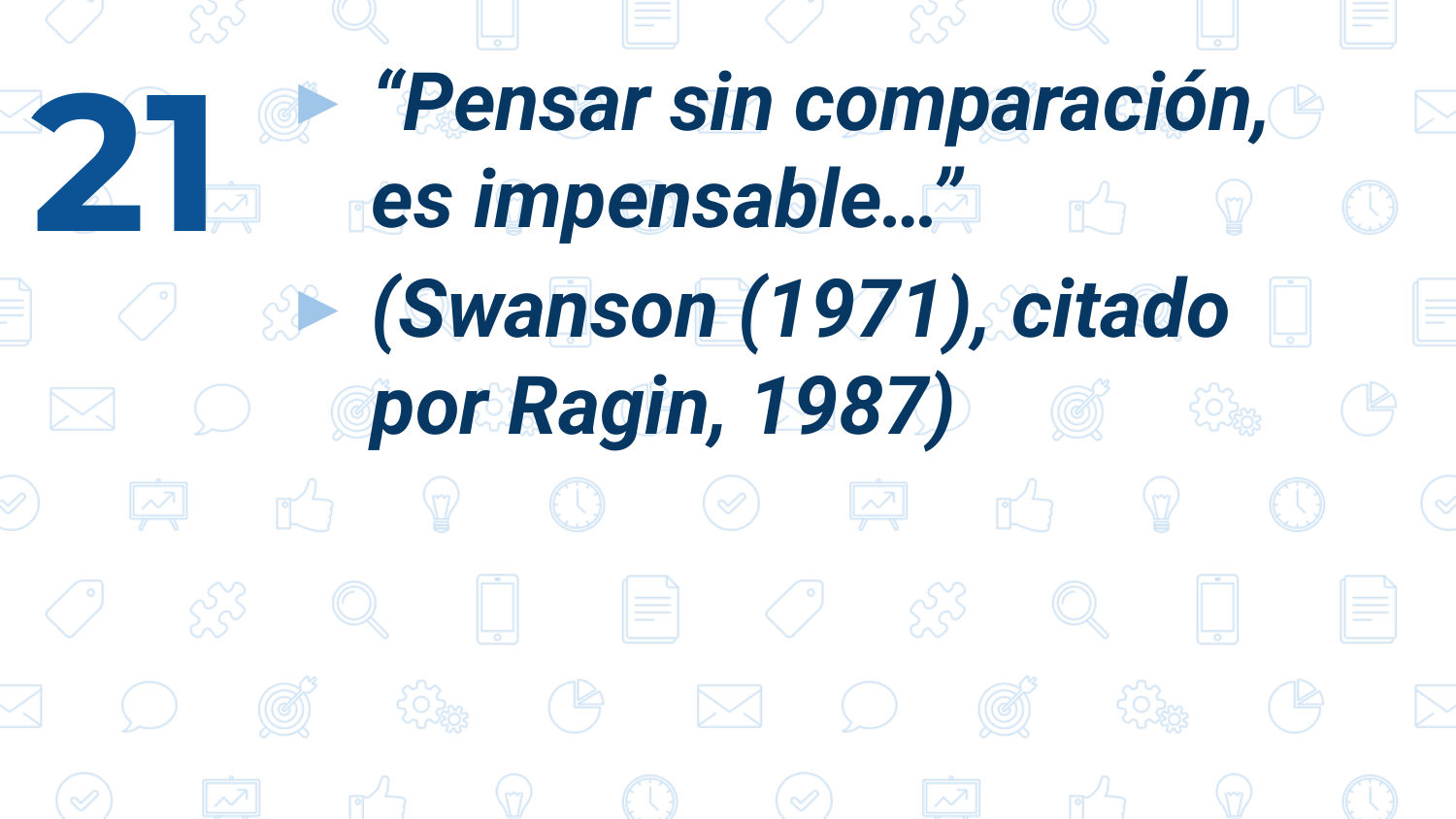

21
“Pensar sin comparación, es impensable…”
(Swanson (1971), citado por Ragin, 1987)